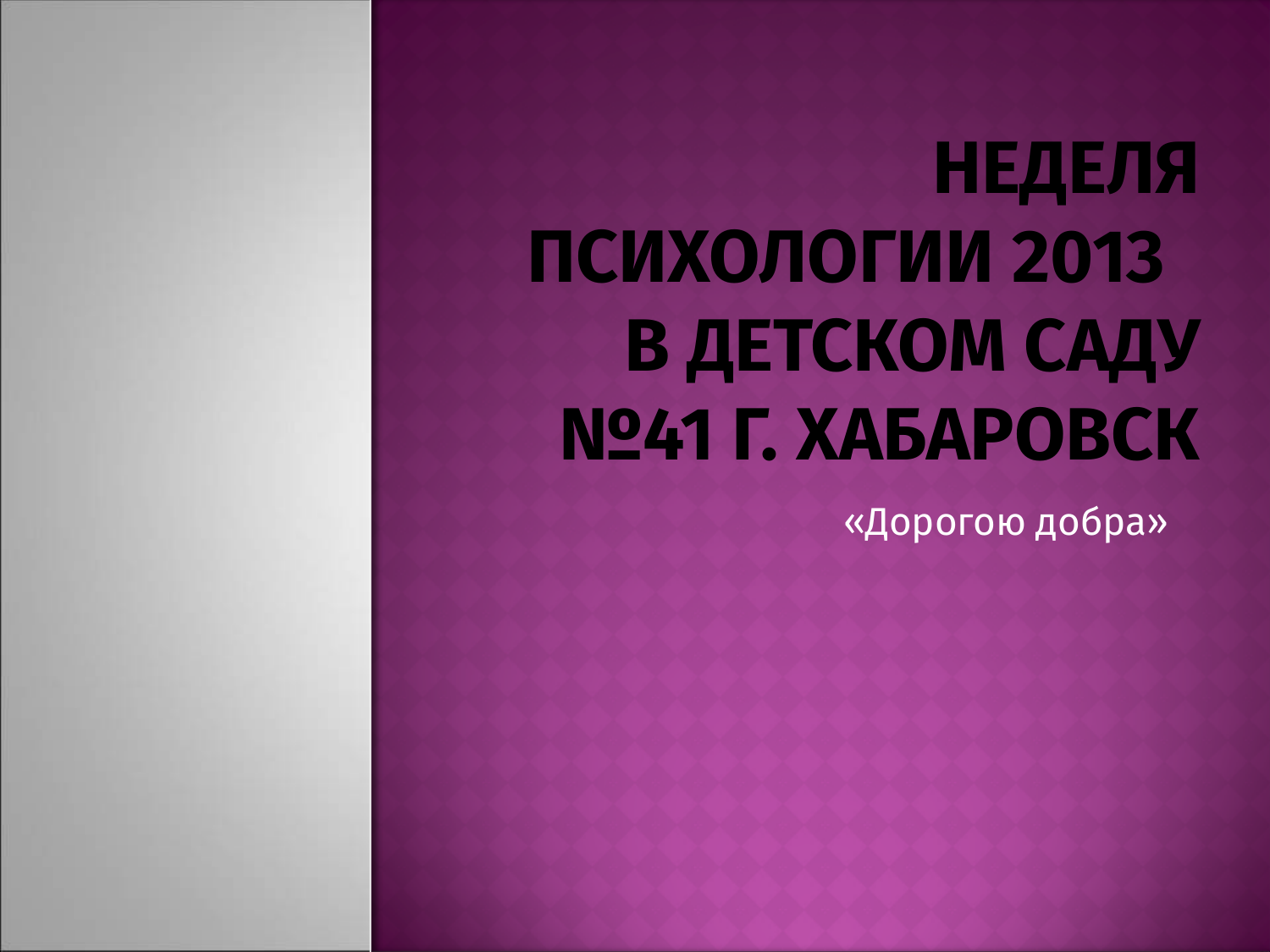

# Неделя психологии 2013 в детском саду №41 г. Хабаровск
«Дорогою добра»